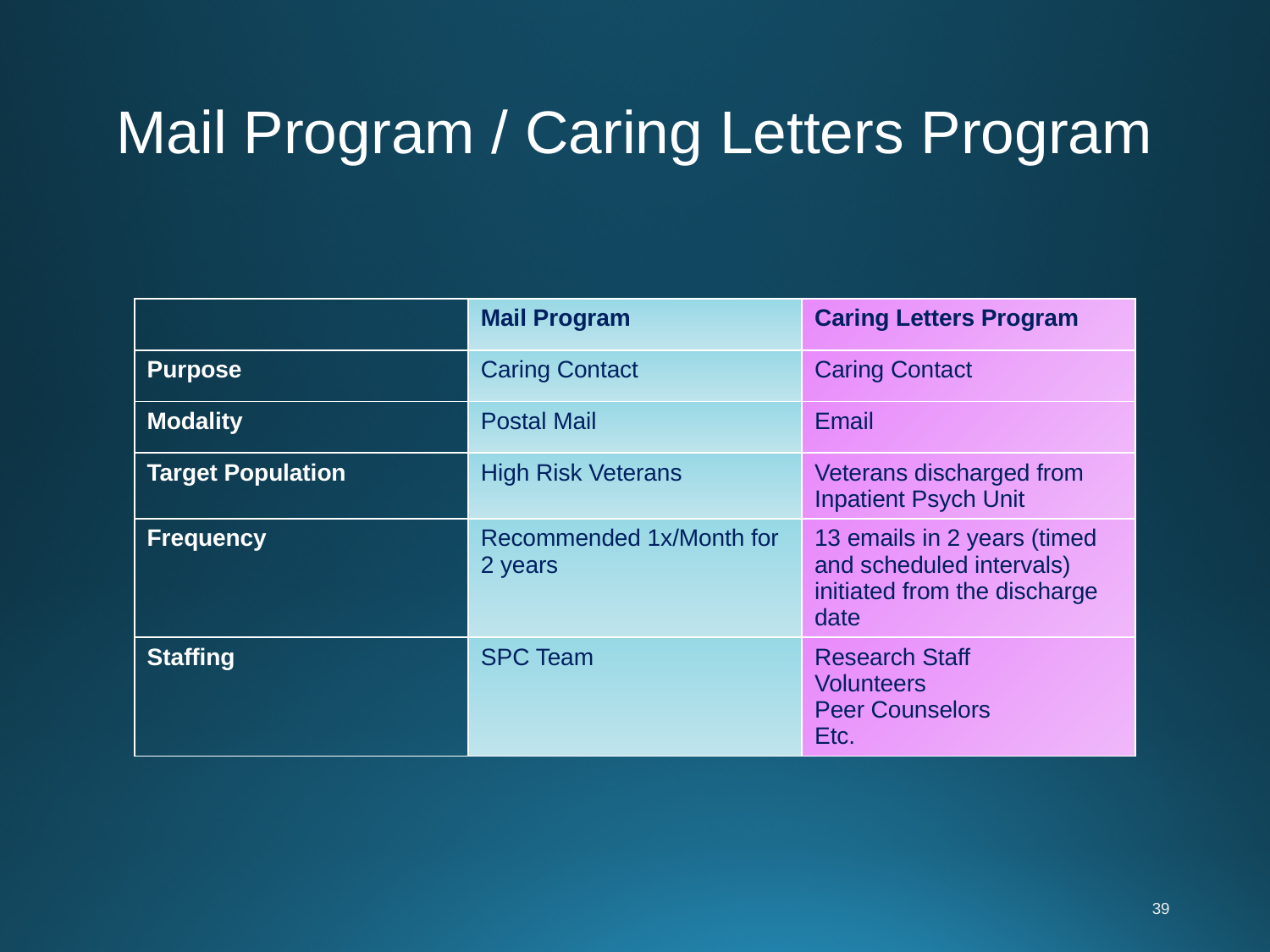

# Mail Program / Caring Letters Program
|  | Mail Program | Caring Letters Program |
| --- | --- | --- |
| Purpose | Caring Contact | Caring Contact |
| Modality | Postal Mail | Email |
| Target Population | High Risk Veterans | Veterans discharged from Inpatient Psych Unit |
| Frequency | Recommended 1x/Month for 2 years | 13 emails in 2 years (timed and scheduled intervals) initiated from the discharge date |
| Staffing | SPC Team | Research Staff Volunteers Peer Counselors Etc. |
39